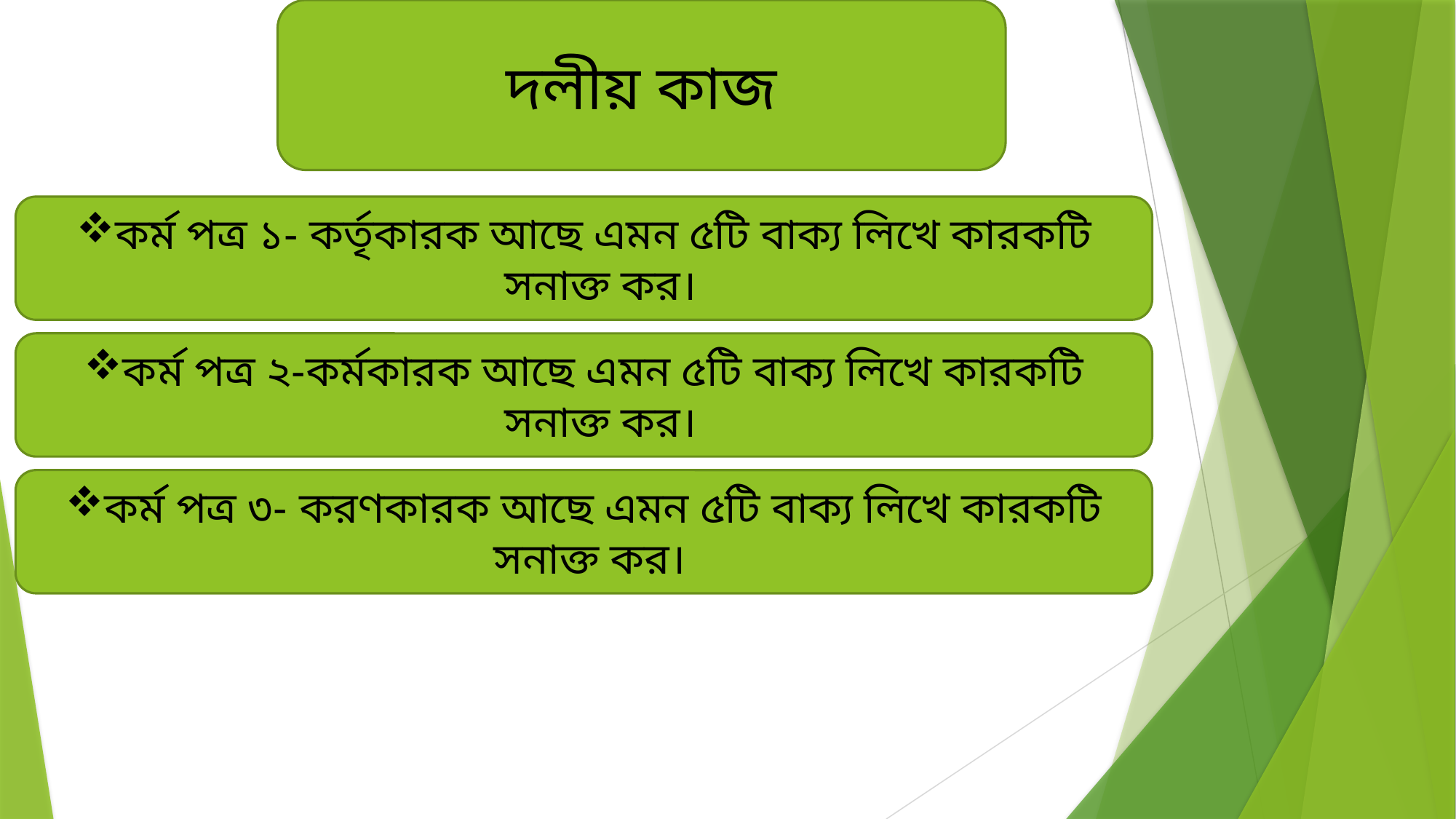

দলীয় কাজ
কর্ম পত্র ১- কর্তৃকারক আছে এমন ৫টি বাক্য লিখে কারকটি সনাক্ত কর।
কর্ম পত্র ২-কর্মকারক আছে এমন ৫টি বাক্য লিখে কারকটি সনাক্ত কর।
কর্ম পত্র ৩- করণকারক আছে এমন ৫টি বাক্য লিখে কারকটি সনাক্ত কর।